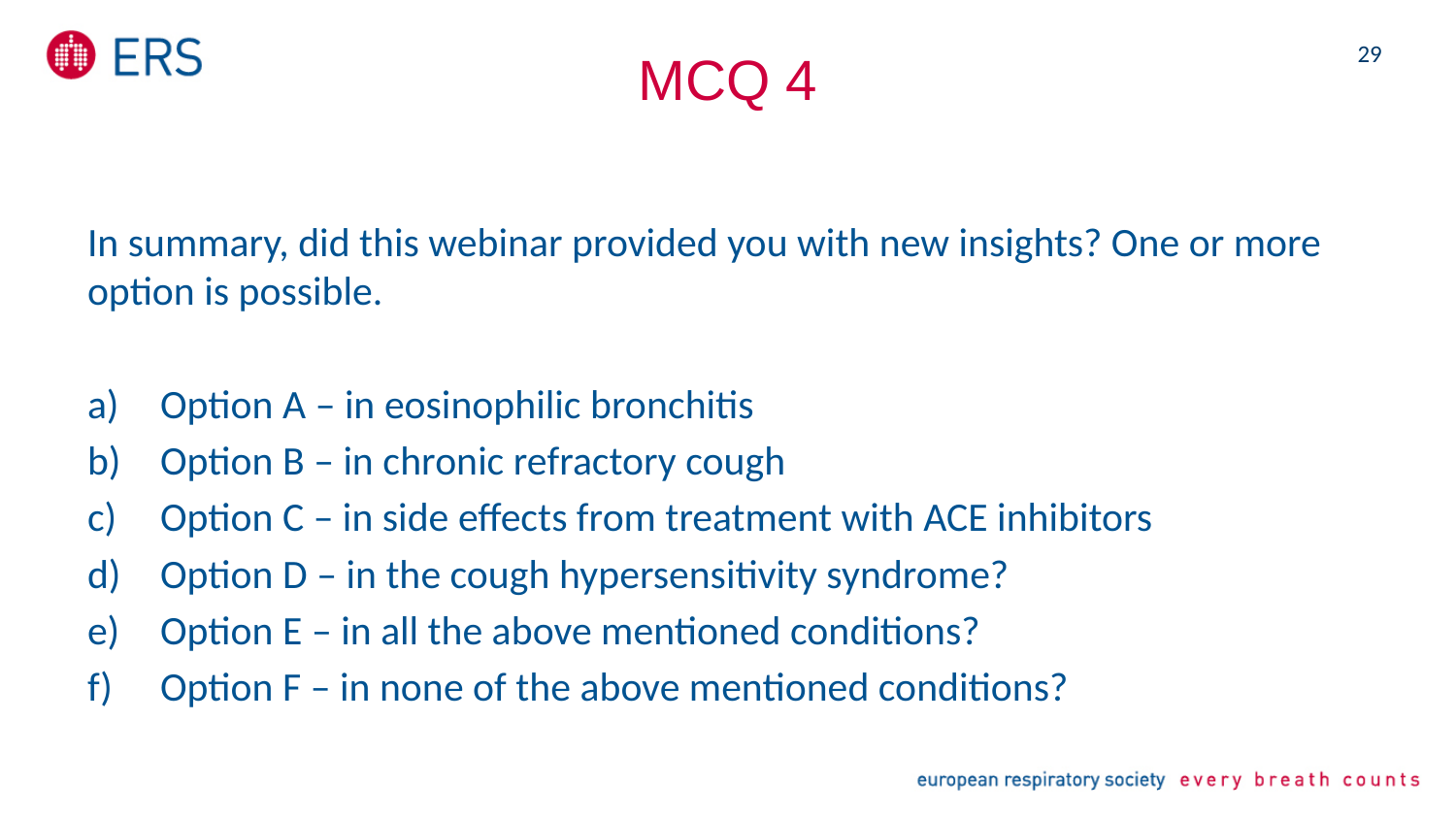

# MCQ 4
29
In summary, did this webinar provided you with new insights? One or more option is possible.

Option A – in eosinophilic bronchitis
Option B – in chronic refractory cough
Option C – in side effects from treatment with ACE inhibitors
Option D – in the cough hypersensitivity syndrome?
Option E – in all the above mentioned conditions?
Option F – in none of the above mentioned conditions?